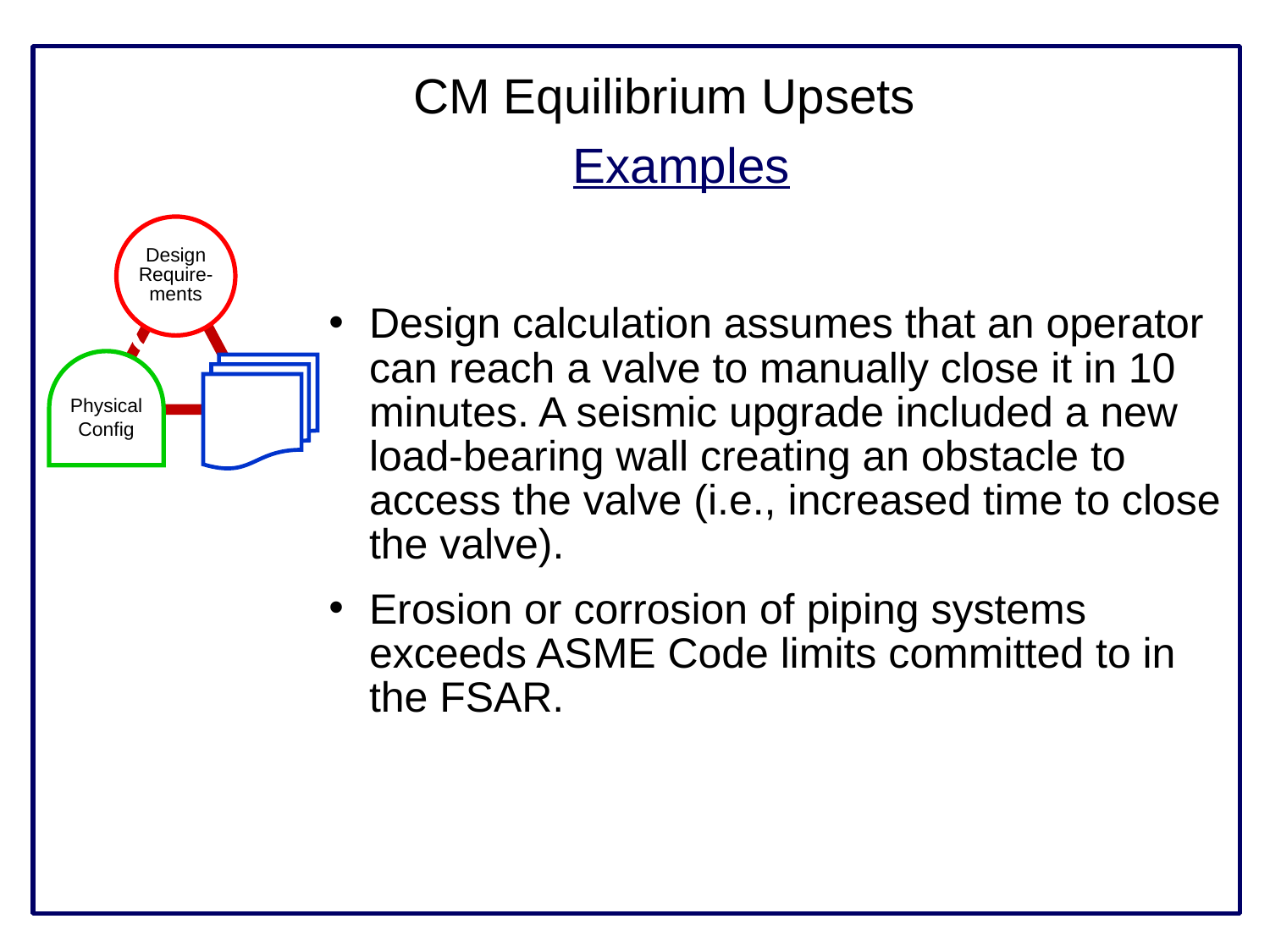

CM Equilibrium Upsets
Examples
Design
Require-ments

Physical
Config

Design calculation assumes that an operator can reach a valve to manually close it in 10 minutes. A seismic upgrade included a new load-bearing wall creating an obstacle to access the valve (i.e., increased time to close the valve).
Erosion or corrosion of piping systems exceeds ASME Code limits committed to in the FSAR.